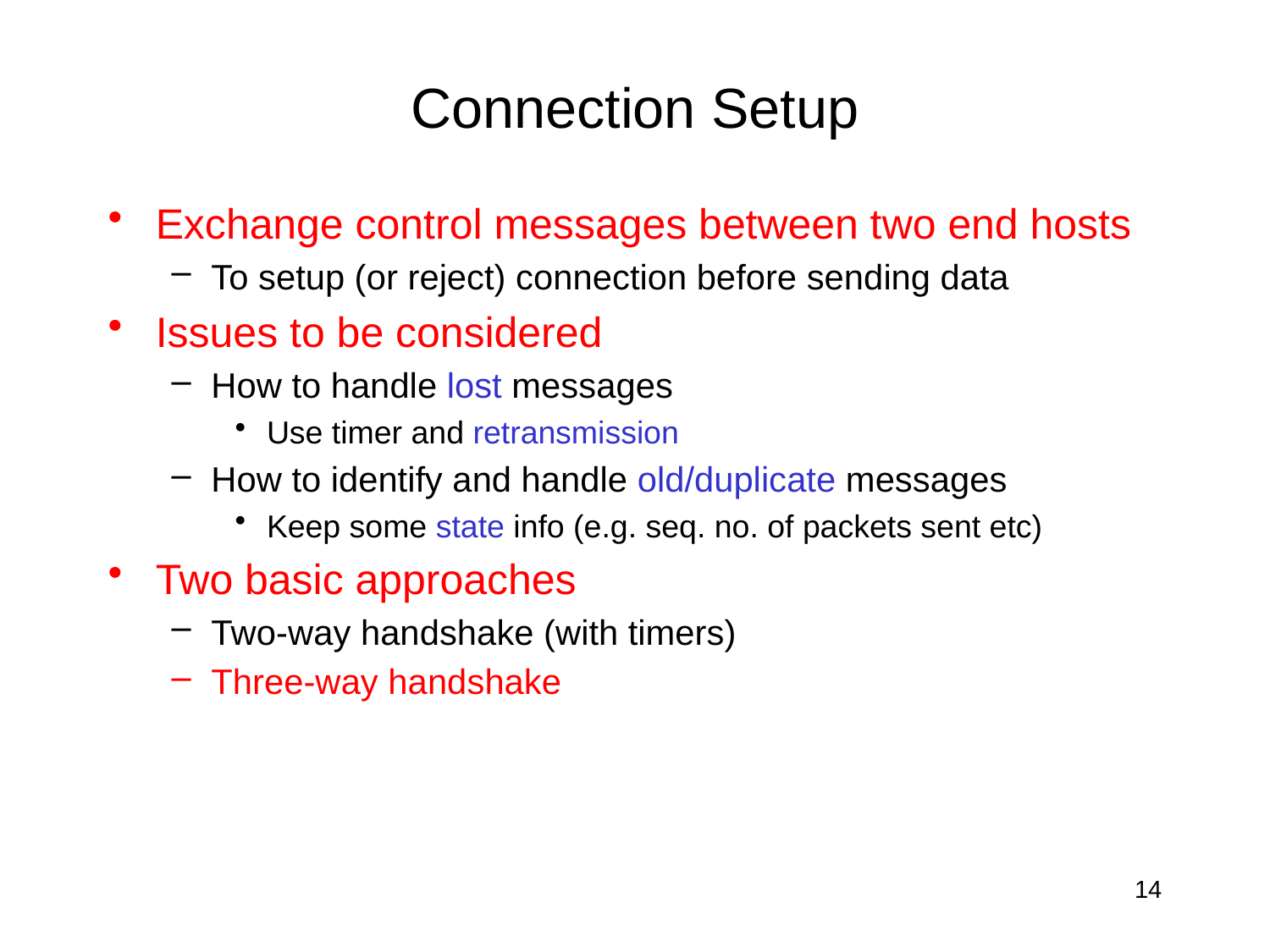

# Connection Setup
Exchange control messages between two end hosts
To setup (or reject) connection before sending data
Issues to be considered
How to handle lost messages
Use timer and retransmission
How to identify and handle old/duplicate messages
Keep some state info (e.g. seq. no. of packets sent etc)
Two basic approaches
Two-way handshake (with timers)
Three-way handshake
14